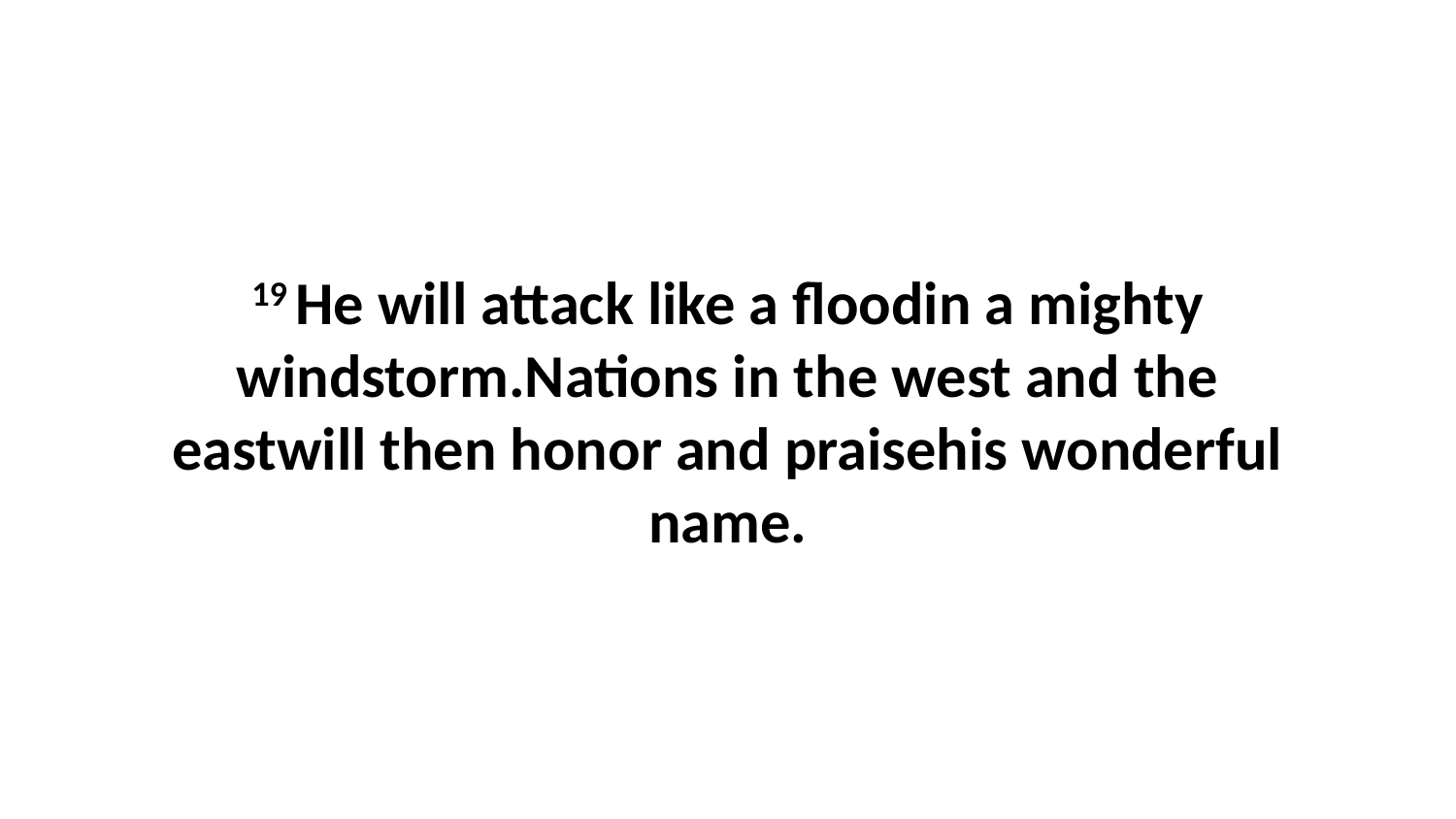

19 He will attack like a floodin a mighty windstorm.Nations in the west and the eastwill then honor and praisehis wonderful name.